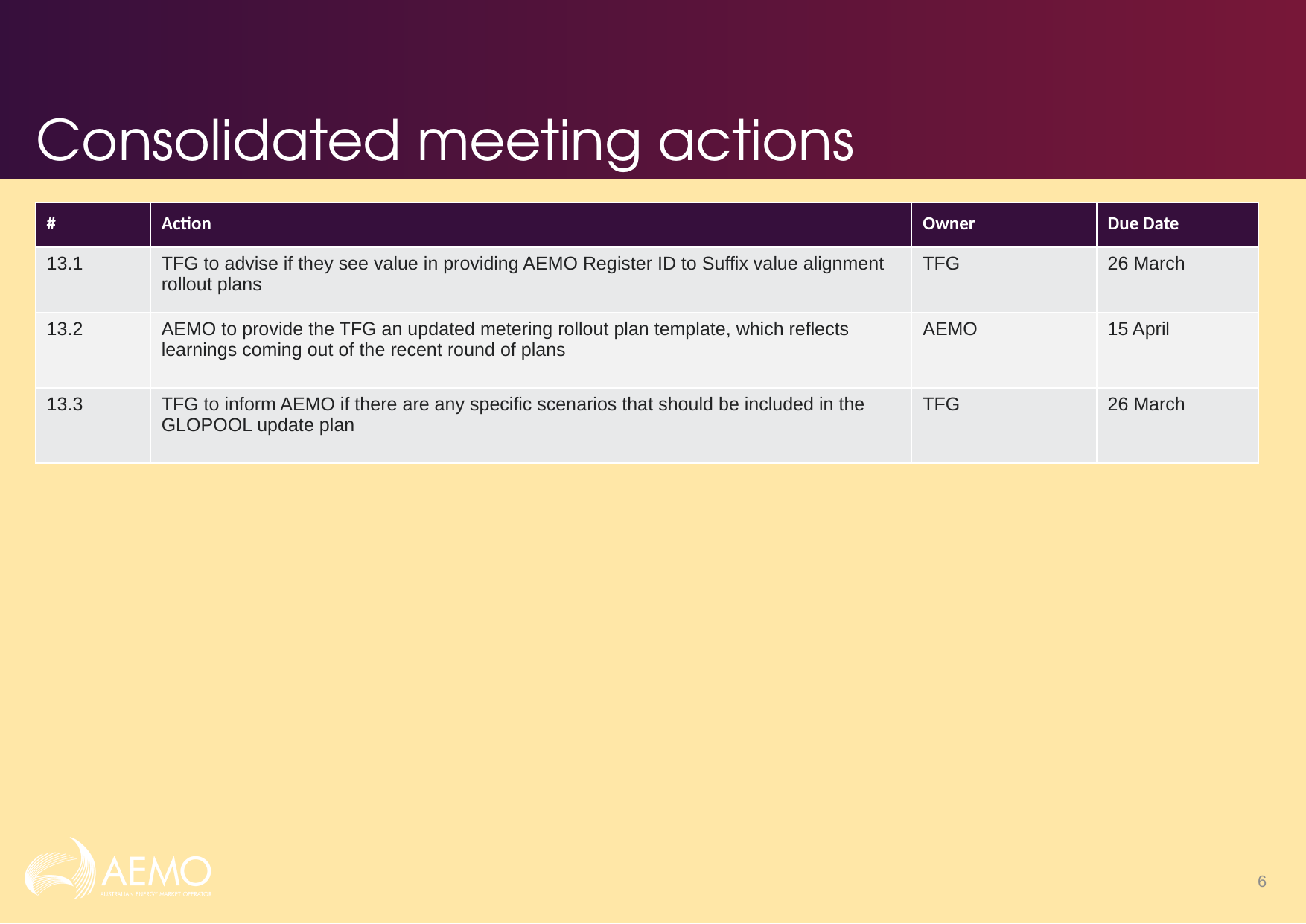

# Consolidated meeting actions
| # | Action | Owner | Due Date |
| --- | --- | --- | --- |
| 13.1 | TFG to advise if they see value in providing AEMO Register ID to Suffix value alignment rollout plans | TFG | 26 March |
| 13.2 | AEMO to provide the TFG an updated metering rollout plan template, which reflects learnings coming out of the recent round of plans | AEMO | 15 April |
| 13.3 | TFG to inform AEMO if there are any specific scenarios that should be included in the GLOPOOL update plan | TFG | 26 March |
6